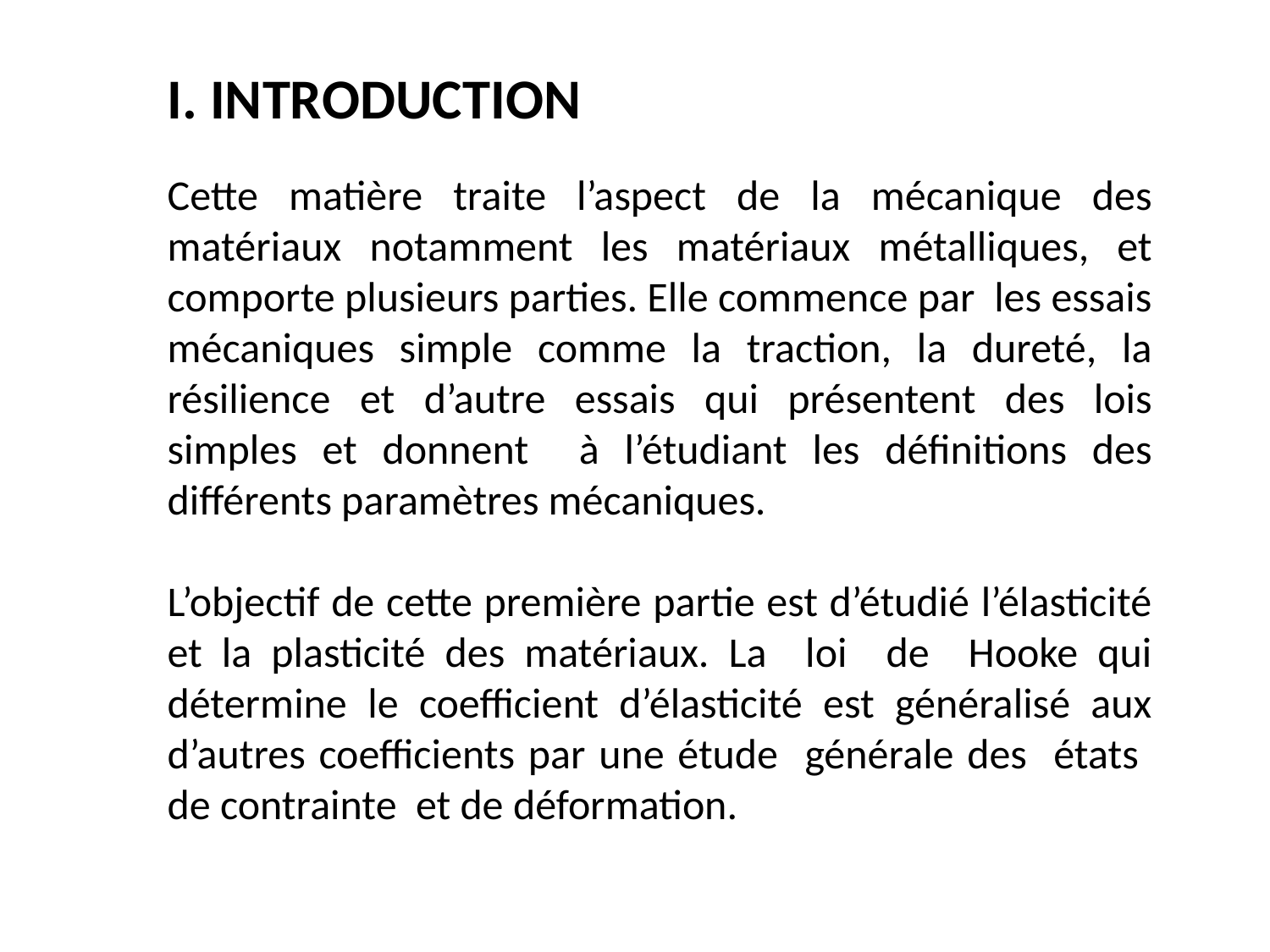

I. INTRODUCTION

Cette matière traite l’aspect de la mécanique des matériaux notamment les matériaux métalliques, et comporte plusieurs parties. Elle commence par  les essais mécaniques simple comme la traction, la dureté, la résilience et d’autre essais qui présentent des lois simples et donnent  à l’étudiant les définitions des différents paramètres mécaniques.

L’objectif de cette première partie est d’étudié l’élasticité et la plasticité des matériaux. La  loi  de  Hooke qui détermine le coefficient d’élasticité est généralisé aux d’autres coefficients par une étude  générale des  états  de contrainte  et de déformation.